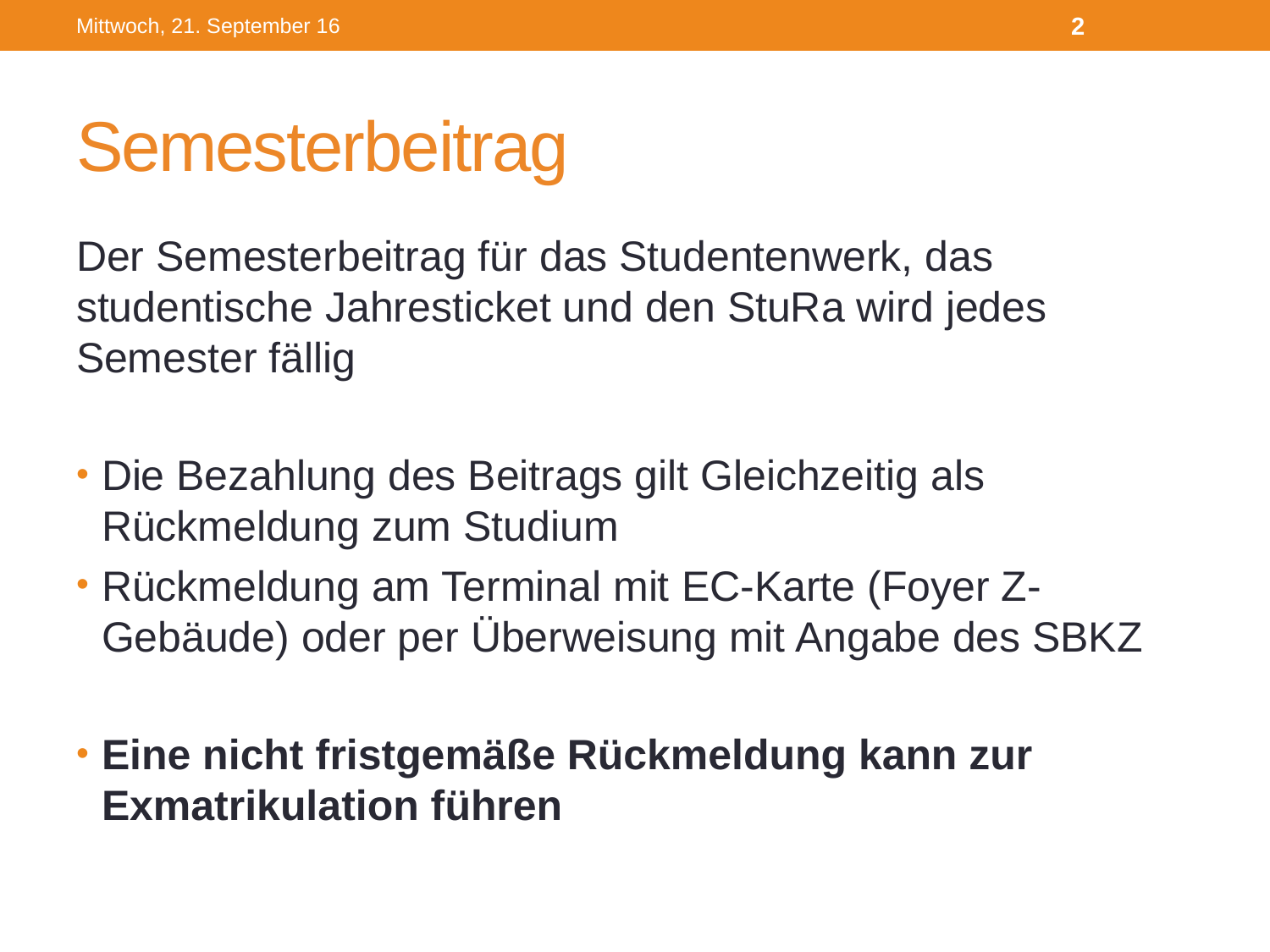

Mittwoch, 21. September 16
2
# Semesterbeitrag
Der Semesterbeitrag für das Studentenwerk, das studentische Jahresticket und den StuRa wird jedes Semester fällig

Die Bezahlung des Beitrags gilt Gleichzeitig als Rückmeldung zum Studium
Rückmeldung am Terminal mit EC-Karte (Foyer Z-Gebäude) oder per Überweisung mit Angabe des SBKZ

Eine nicht fristgemäße Rückmeldung kann zur Exmatrikulation führen